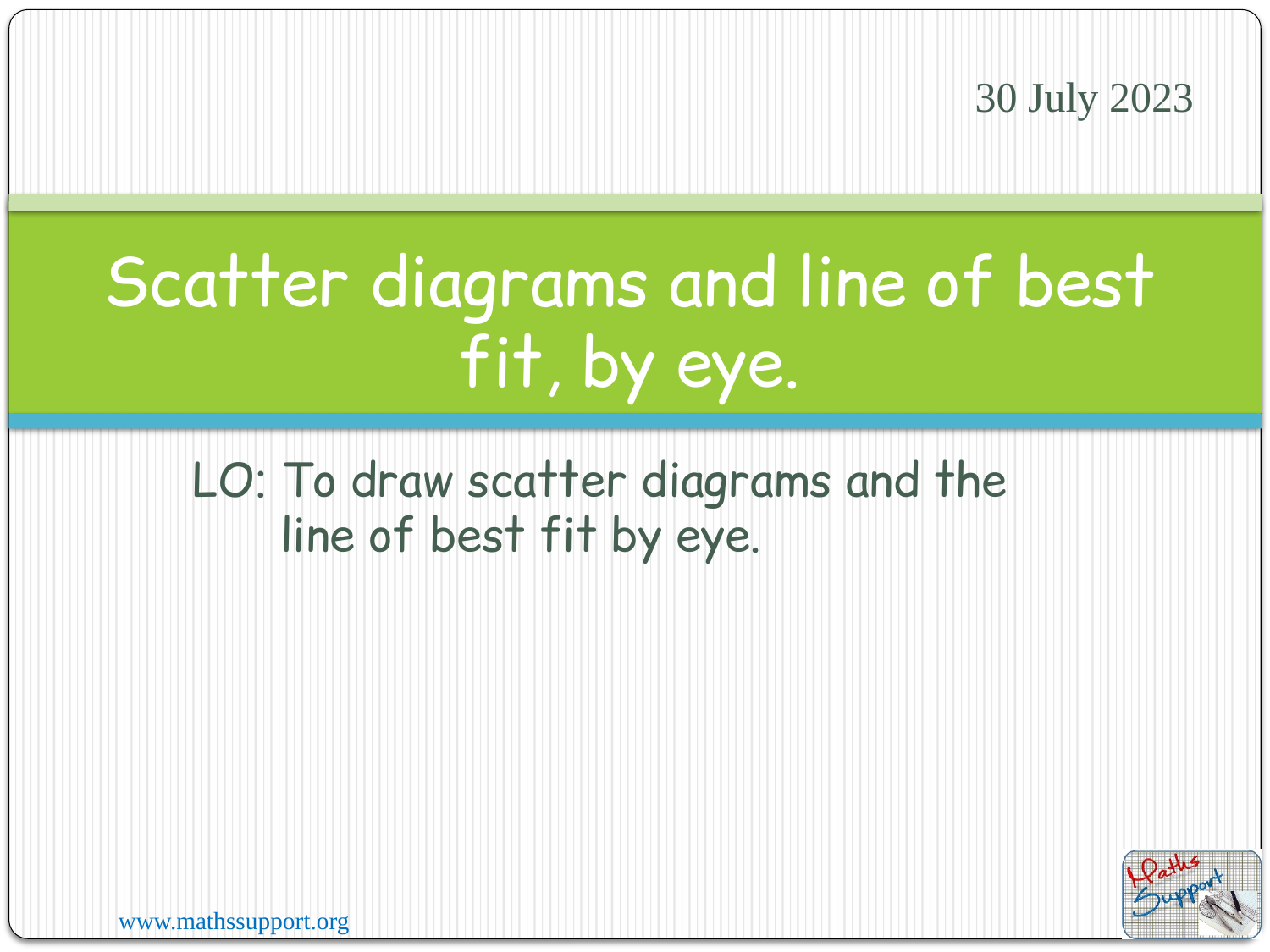

30 July 2023
# Scatter diagrams and line of best fit, by eye.
LO: To draw scatter diagrams and the line of best fit by eye.